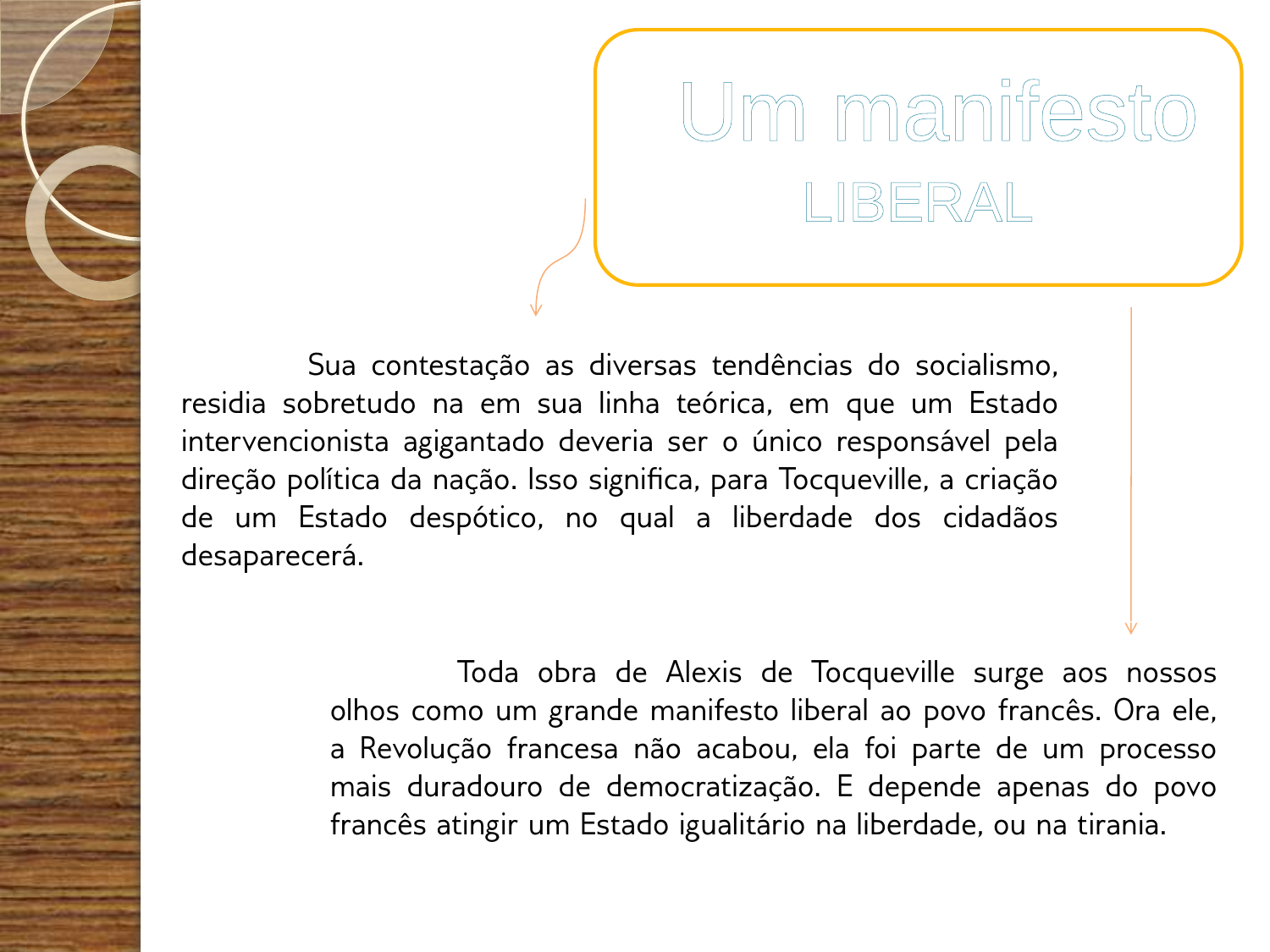

Um manifesto
LIBERAL
	Sua contestação as diversas tendências do socialismo, residia sobretudo na em sua linha teórica, em que um Estado intervencionista agigantado deveria ser o único responsável pela direção política da nação. Isso significa, para Tocqueville, a criação de um Estado despótico, no qual a liberdade dos cidadãos desaparecerá.
	Toda obra de Alexis de Tocqueville surge aos nossos olhos como um grande manifesto liberal ao povo francês. Ora ele, a Revolução francesa não acabou, ela foi parte de um processo mais duradouro de democratização. E depende apenas do povo francês atingir um Estado igualitário na liberdade, ou na tirania.